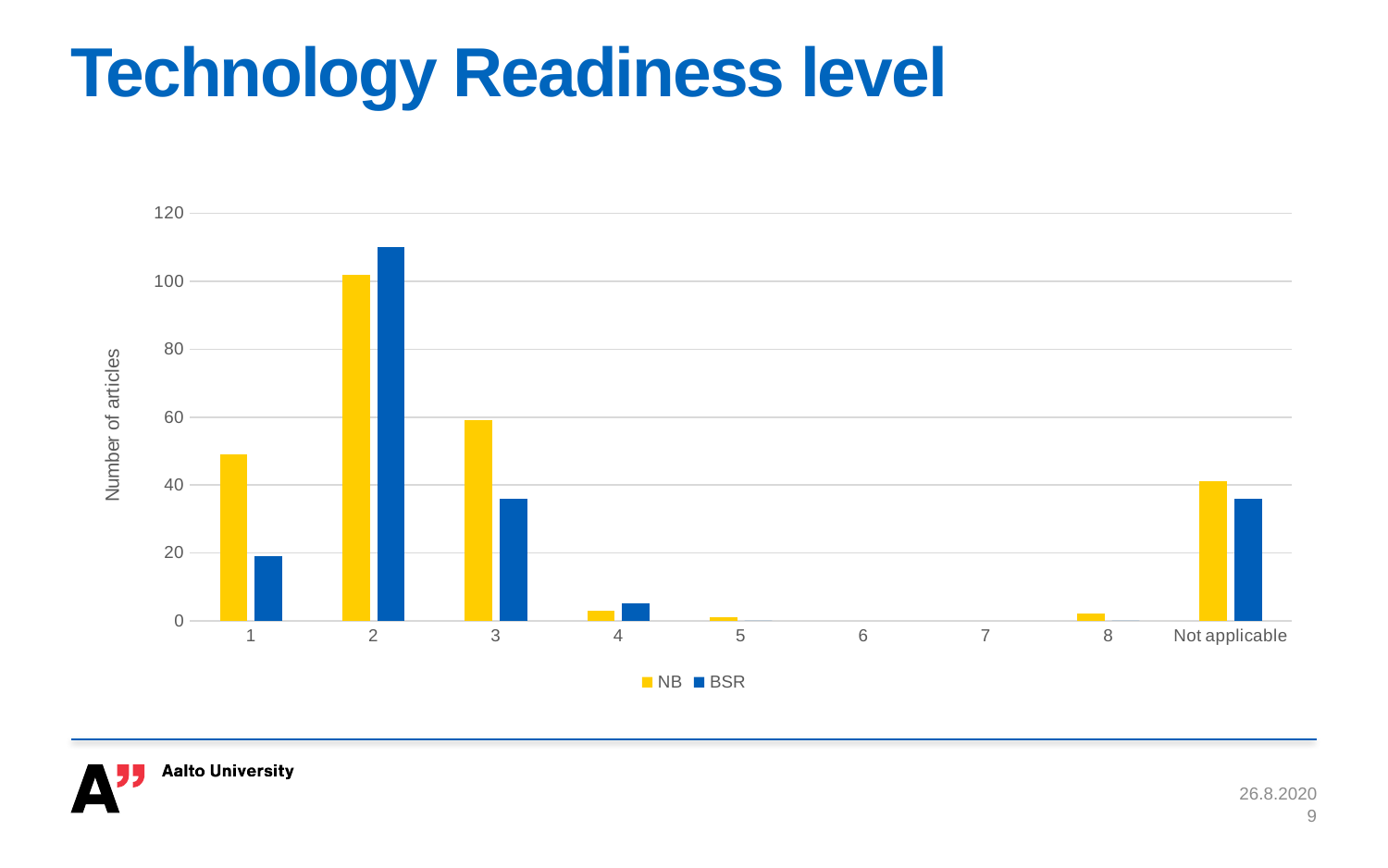

# Technology Readiness level

### Chart

| Category | NB | BSR |
|---|---|---|
| 1 | 49.0 | 19.0 |
| 2 | 102.0 | 110.0 |
| 3 | 59.0 | 36.0 |
| 4 | 3.0 | 5.0 |
| 5 | 1.0 | 0.0 |
| 6 | None | None |
| 7 | None | None |
| 8 | 2.0 | 0.0 |
| Not applicable | 41.0 | 36.0 |
26.8.2020
9